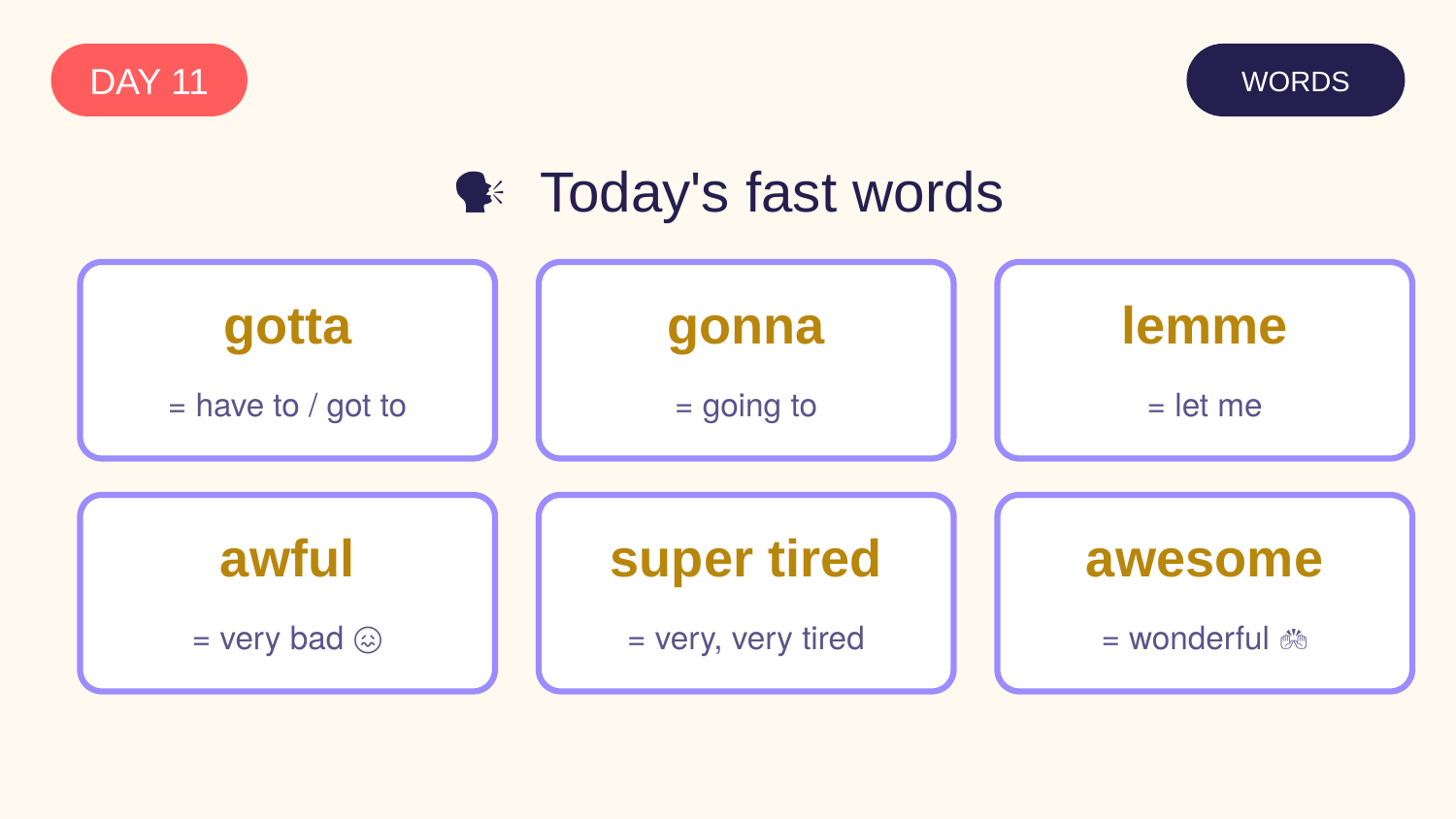

DAY 11

WORDS
🗣️  Today's fast words

gotta
gonna
lemme
= have to / got to
= going to
= let me

awful
super tired
awesome
= very bad 😖
= very, very tired
= wonderful 🙌